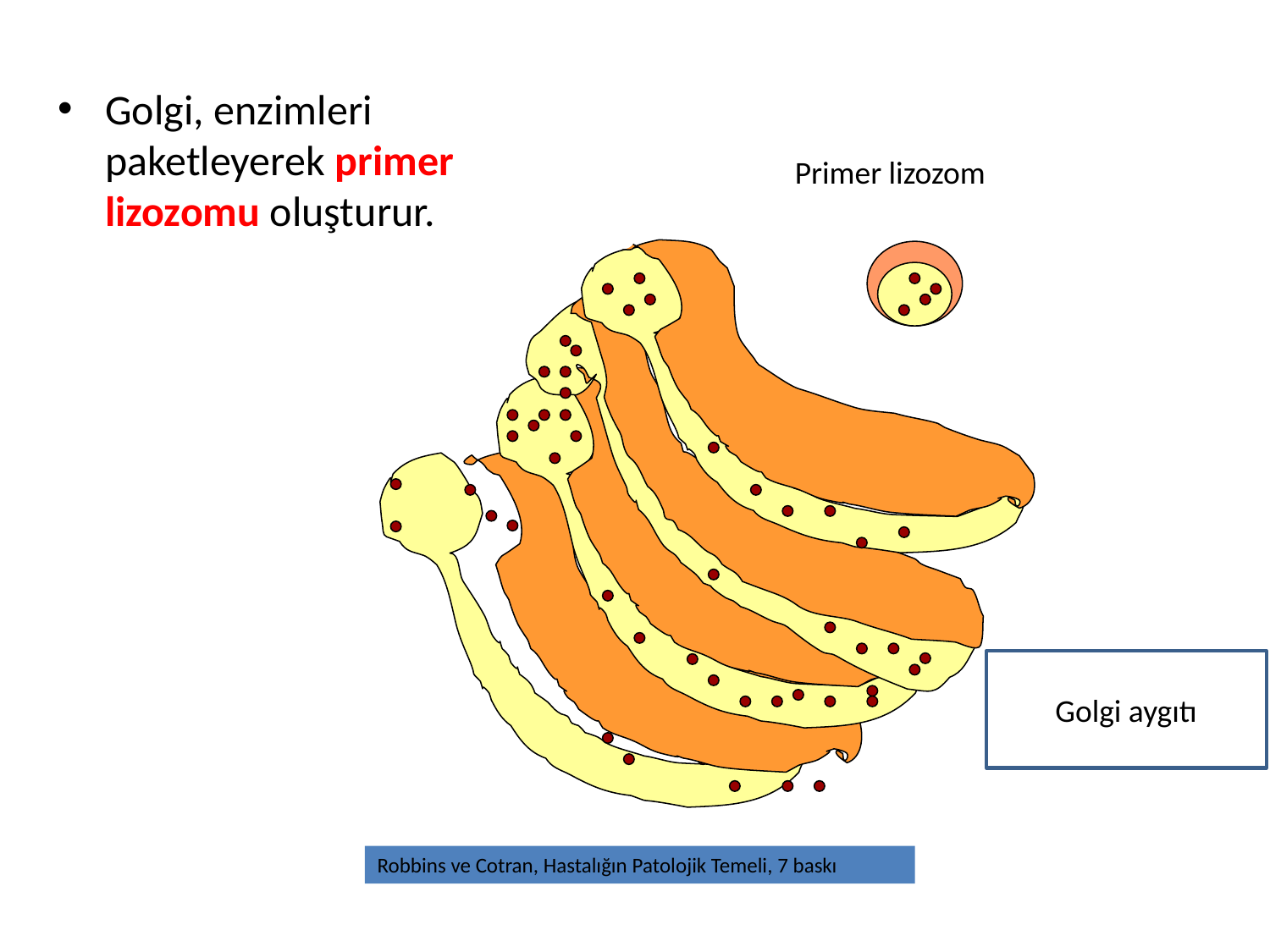

Golgi, enzimleri paketleyerek primer lizozomu oluşturur.
Primer lizozom

Golgi aygıtı

Robbins ve Cotran, Hastalığın Patolojik Temeli, 7 baskı